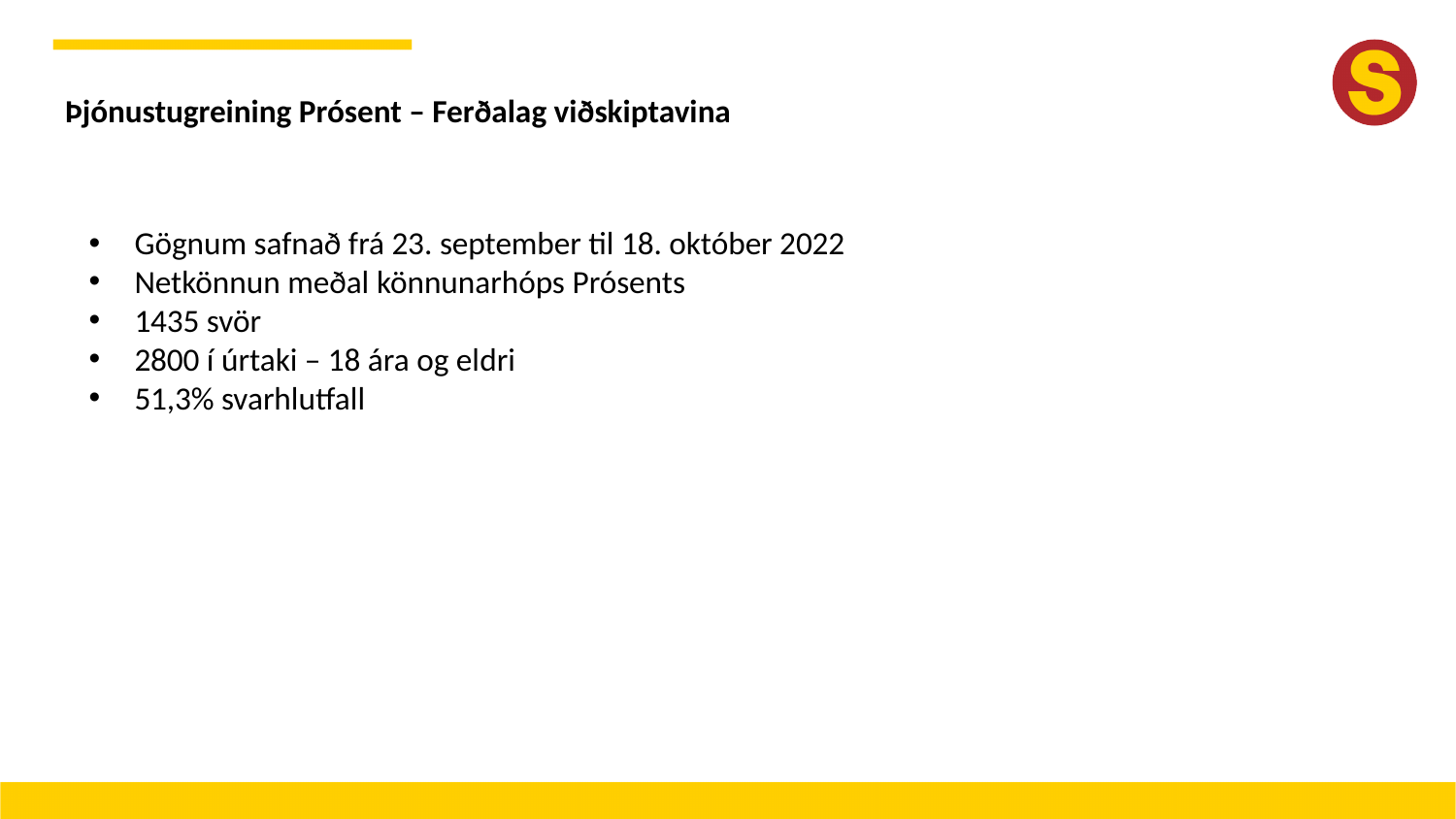

Þjónustugreining Prósent – Ferðalag viðskiptavina

Gögnum safnað frá 23. september til 18. október 2022
Netkönnun meðal könnunarhóps Prósents
1435 svör
2800 í úrtaki – 18 ára og eldri
51,3% svarhlutfall